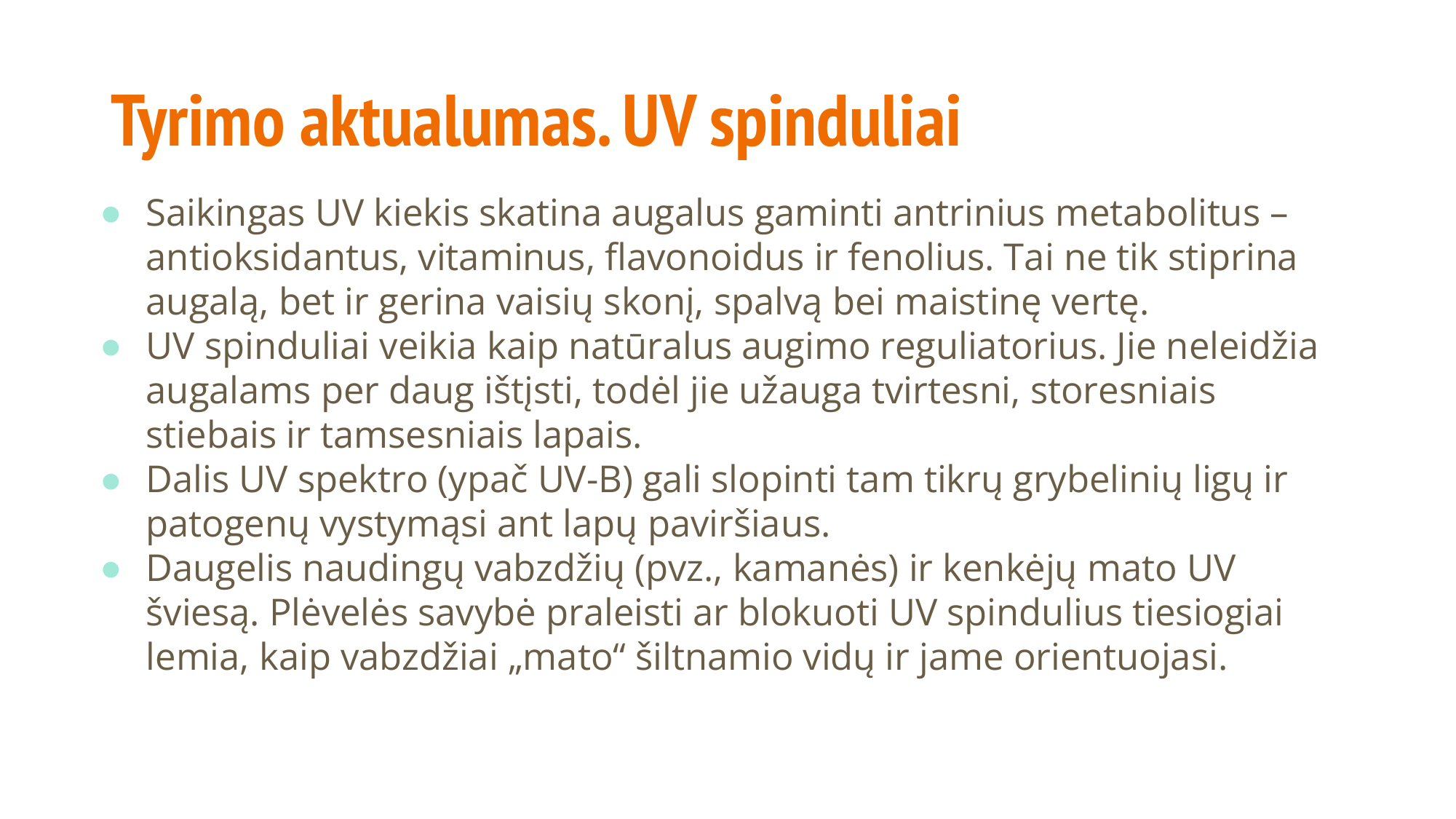

# Tyrimo aktualumas. UV spinduliai
Saikingas UV kiekis skatina augalus gaminti antrinius metabolitus – antioksidantus, vitaminus, flavonoidus ir fenolius. Tai ne tik stiprina augalą, bet ir gerina vaisių skonį, spalvą bei maistinę vertę.
UV spinduliai veikia kaip natūralus augimo reguliatorius. Jie neleidžia augalams per daug ištįsti, todėl jie užauga tvirtesni, storesniais stiebais ir tamsesniais lapais.
Dalis UV spektro (ypač UV-B) gali slopinti tam tikrų grybelinių ligų ir patogenų vystymąsi ant lapų paviršiaus.
Daugelis naudingų vabzdžių (pvz., kamanės) ir kenkėjų mato UV šviesą. Plėvelės savybė praleisti ar blokuoti UV spindulius tiesiogiai lemia, kaip vabzdžiai „mato“ šiltnamio vidų ir jame orientuojasi.